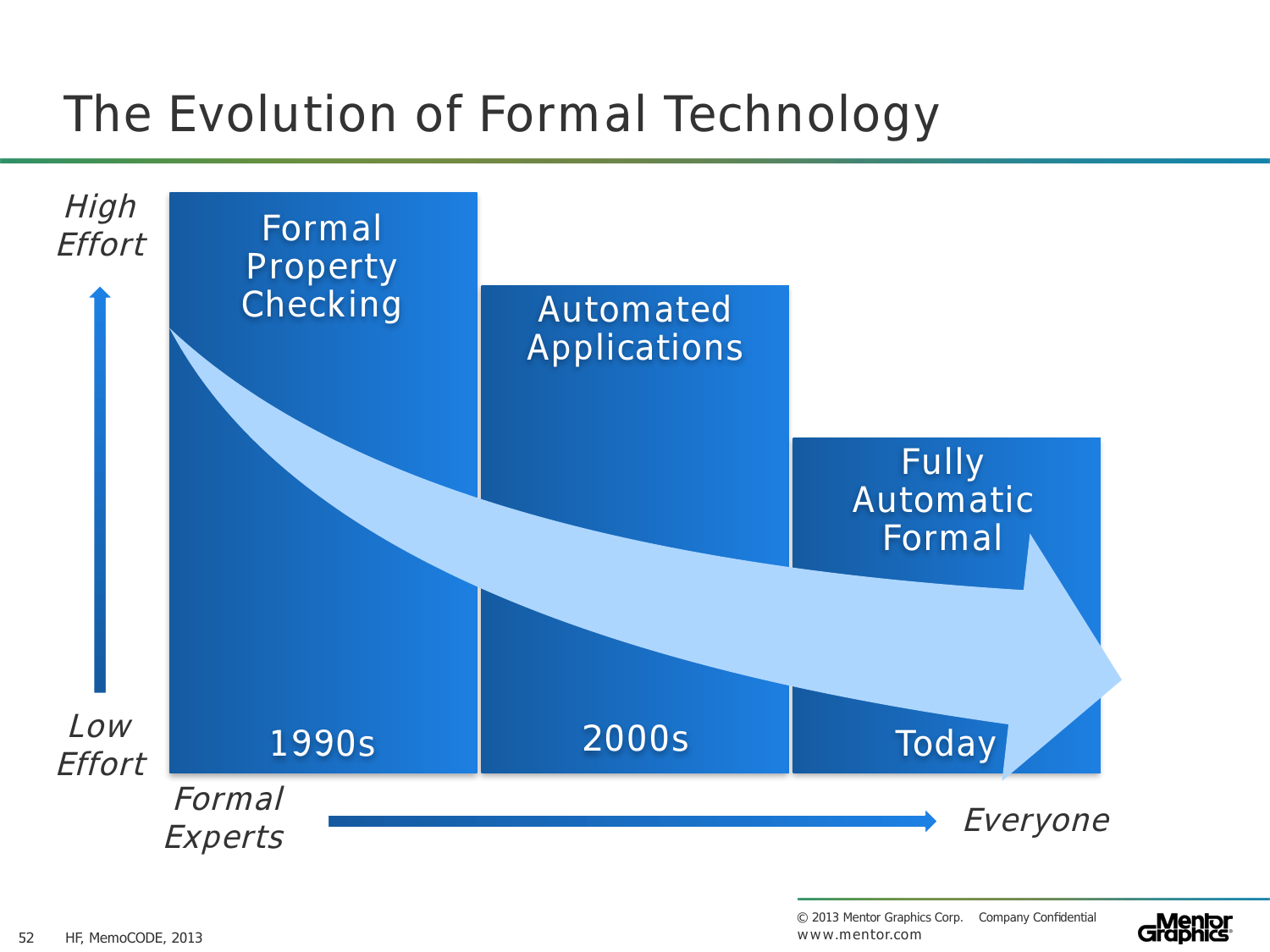

# The Evolution of Formal Technology
High
Effort

Low
Effort

Formal
Property
Checking
Automated
Applications
Fully
Automatic
Formal

2000s
1990s
Today
Formal
Experts
Everyone

HF, MemoCODE, 2013
52